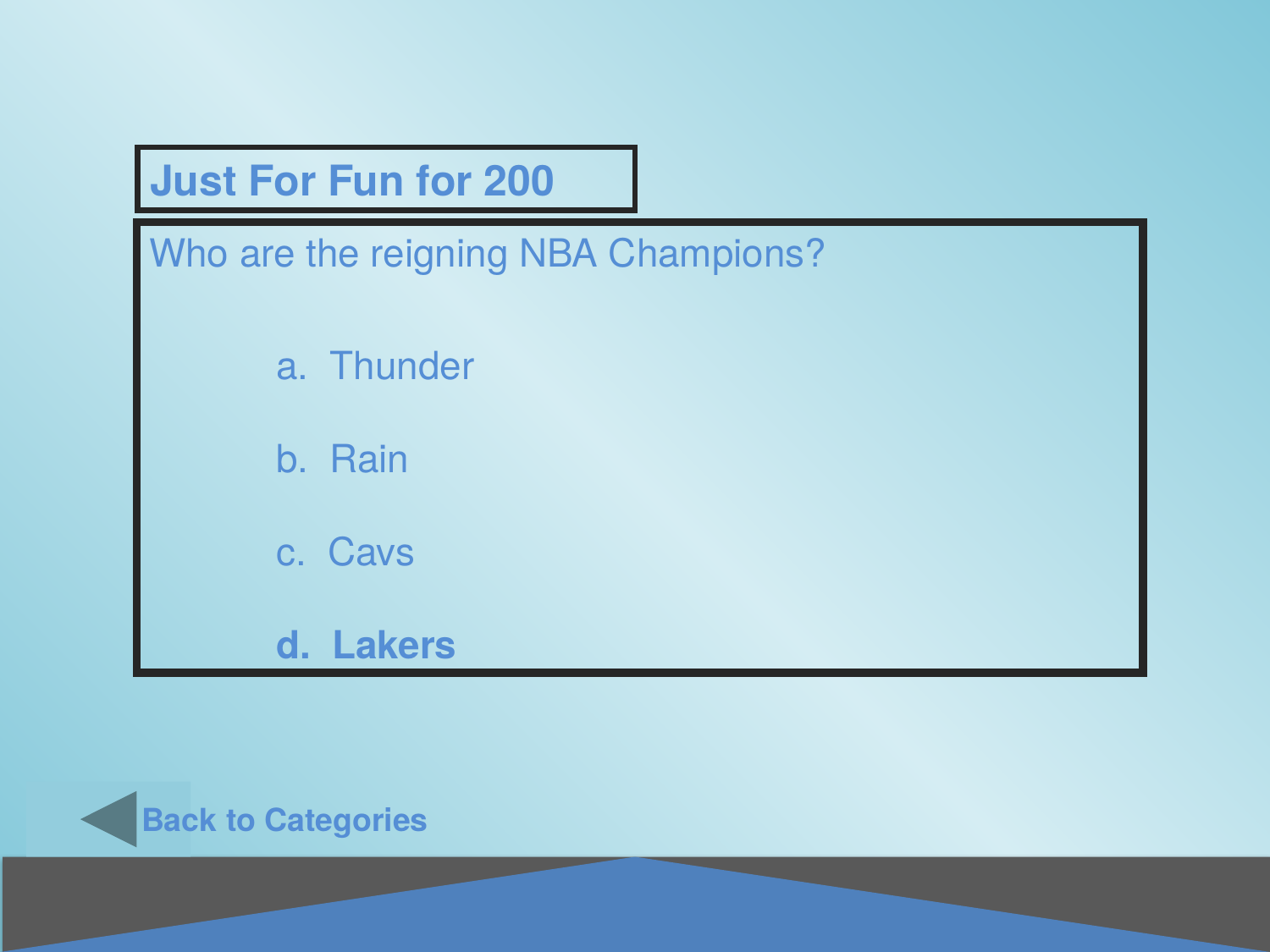

Back to Categories
Just For Fun for 200
Who are the reigning NBA Champions?

a.  Thunder

b.  Rain

c.  Cavs

d.  Lakers